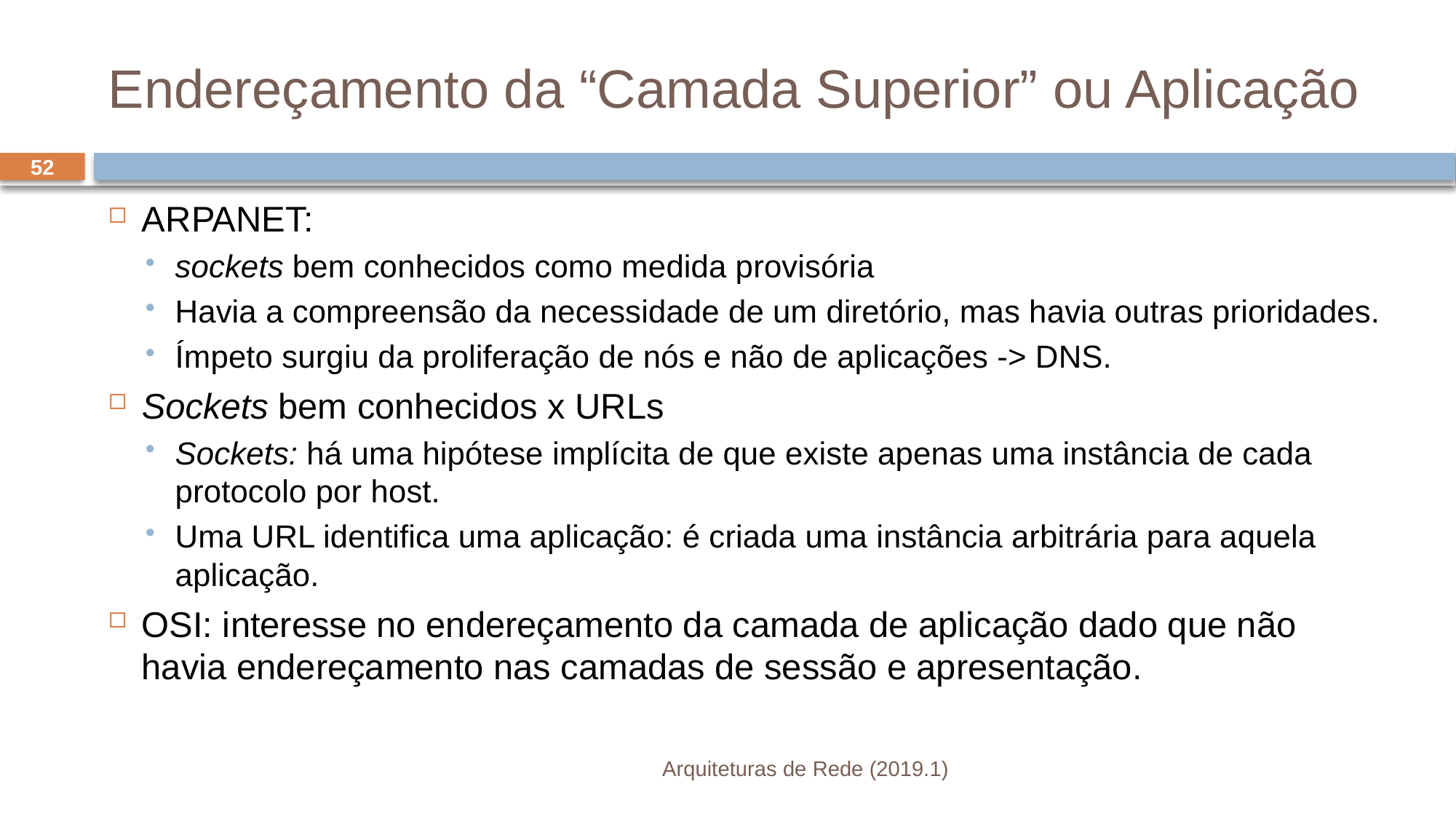

# Endereçamento da “Camada Superior” ou Aplicação
52
ARPANET:
sockets bem conhecidos como medida provisória
Havia a compreensão da necessidade de um diretório, mas havia outras prioridades.
Ímpeto surgiu da proliferação de nós e não de aplicações -> DNS.
Sockets bem conhecidos x URLs
Sockets: há uma hipótese implícita de que existe apenas uma instância de cada protocolo por host.
Uma URL identifica uma aplicação: é criada uma instância arbitrária para aquela aplicação.
OSI: interesse no endereçamento da camada de aplicação dado que não havia endereçamento nas camadas de sessão e apresentação.
Arquiteturas de Rede (2019.1)